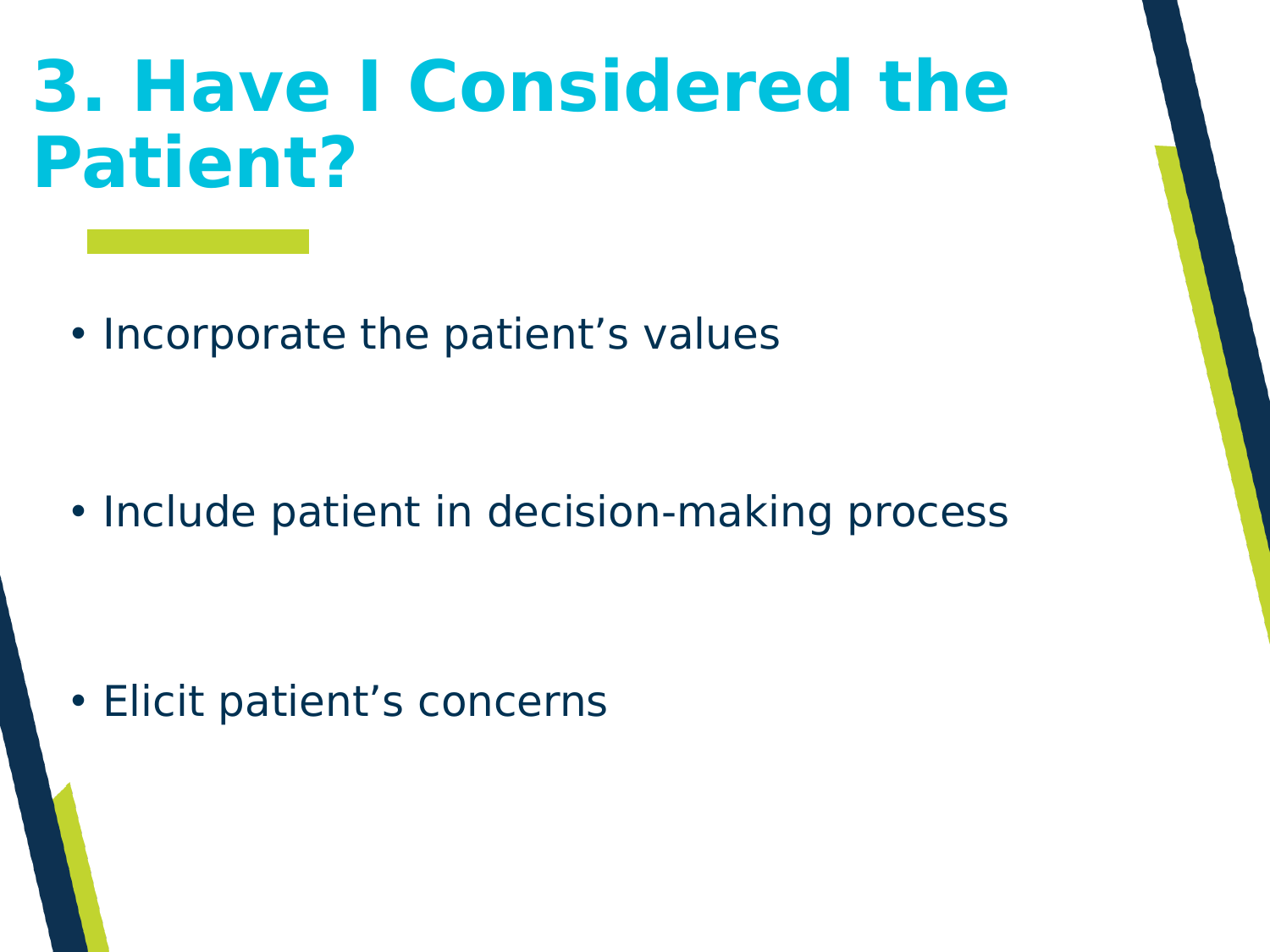

3. Have I Considered the Patient?

Incorporate the patient’s values

Include patient in decision-making process

Elicit patient’s concerns